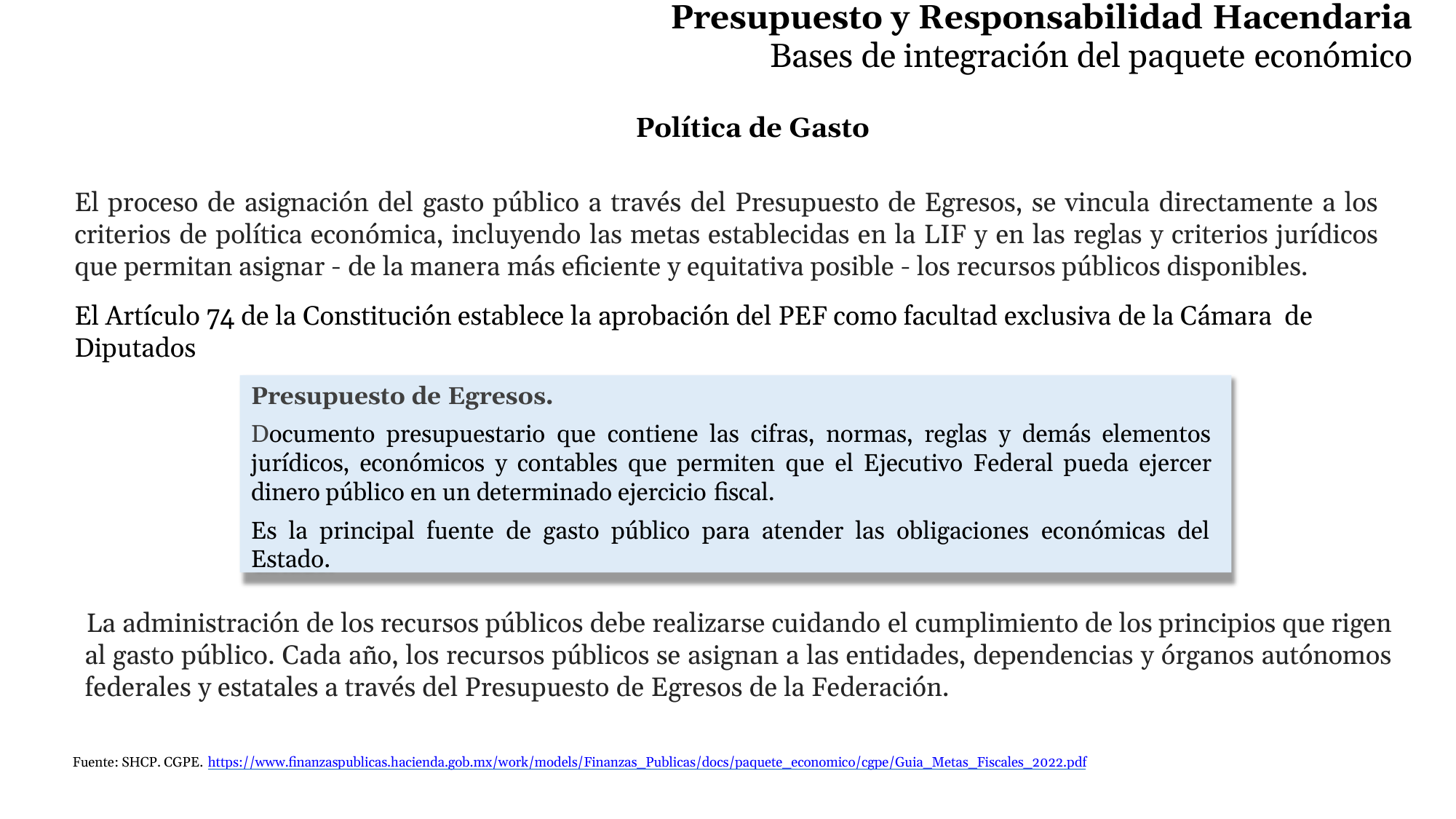

# Presupuesto y Responsabilidad Hacendaria
Bases de integración del paquete económico
Política de Gasto

El proceso de asignación del gasto público a través del Presupuesto de Egresos, se vincula directamente a los  criterios de política económica, incluyendo las metas establecidas en la LIF y en las reglas y criterios jurídicos  que permitan asignar - de la manera más eficiente y equitativa posible - los recursos públicos disponibles.
El Artículo 74 de la Constitución establece la aprobación del PEF como facultad exclusiva de la Cámara de
Diputados

Presupuesto de Egresos.
Documento presupuestario que contiene las cifras, normas, reglas y demás elementos  jurídicos, económicos y contables que permiten que el Ejecutivo Federal pueda ejercer  dinero público en un determinado ejercicio fiscal.
Es la principal fuente de gasto público para atender las obligaciones económicas del  Estado.
La administración de los recursos públicos debe realizarse cuidando el cumplimiento de los principios que rigen  al gasto público. Cada año, los recursos públicos se asignan a las entidades, dependencias y órganos autónomos  federales y estatales a través del Presupuesto de Egresos de la Federación.
Fuente: SHCP. CGPE. https://www.finanzaspublicas.hacienda.gob.mx/work/models/Finanzas_Publicas/docs/paquete_economico/cgpe/Guia_Metas_Fiscales_2022.pdf